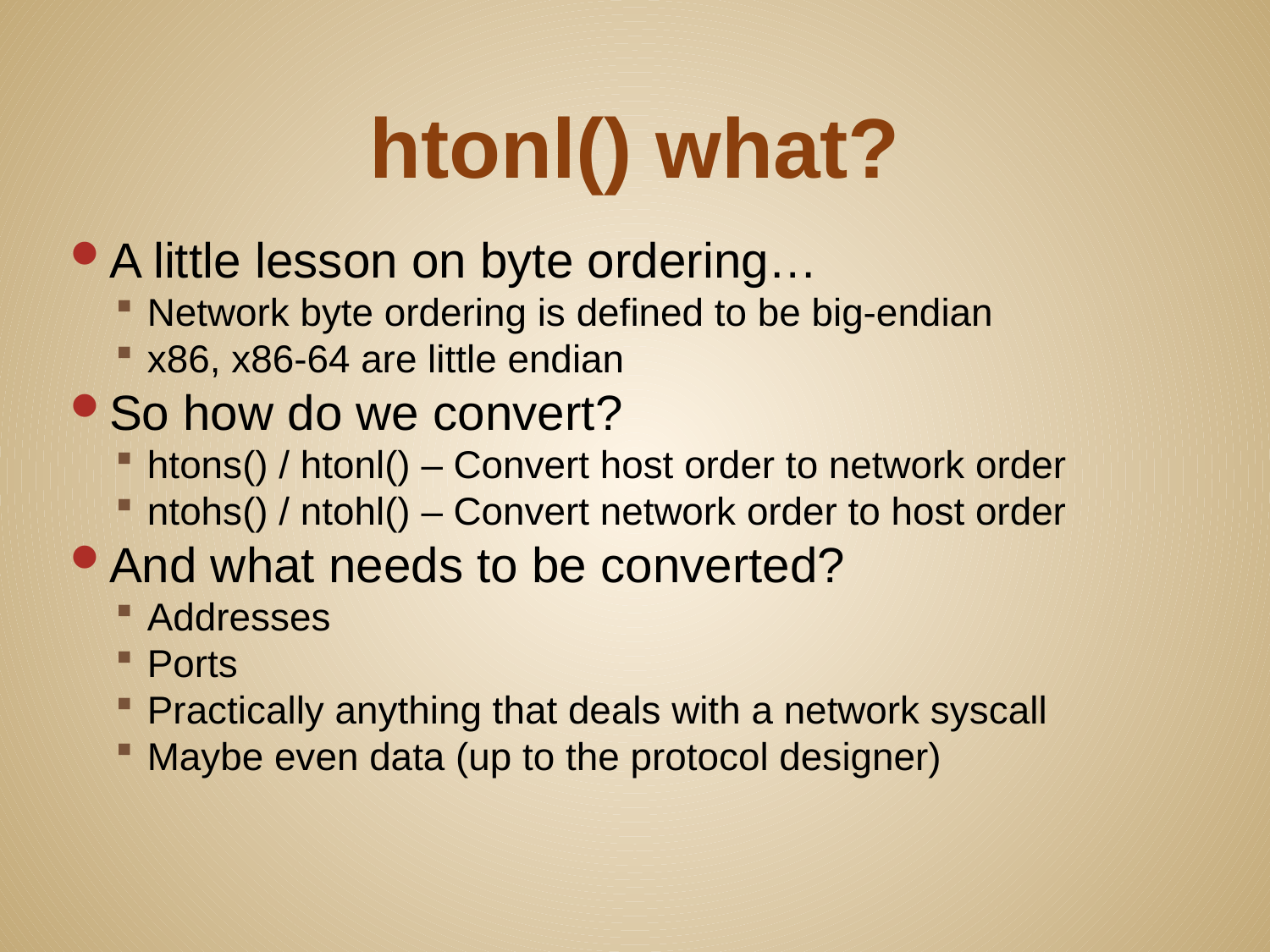

# htonl() what?
A little lesson on byte ordering…
Network byte ordering is defined to be big-endian
x86, x86-64 are little endian
So how do we convert?
htons() / htonl() – Convert host order to network order
ntohs() / ntohl() – Convert network order to host order
And what needs to be converted?
Addresses
Ports
Practically anything that deals with a network syscall
Maybe even data (up to the protocol designer)